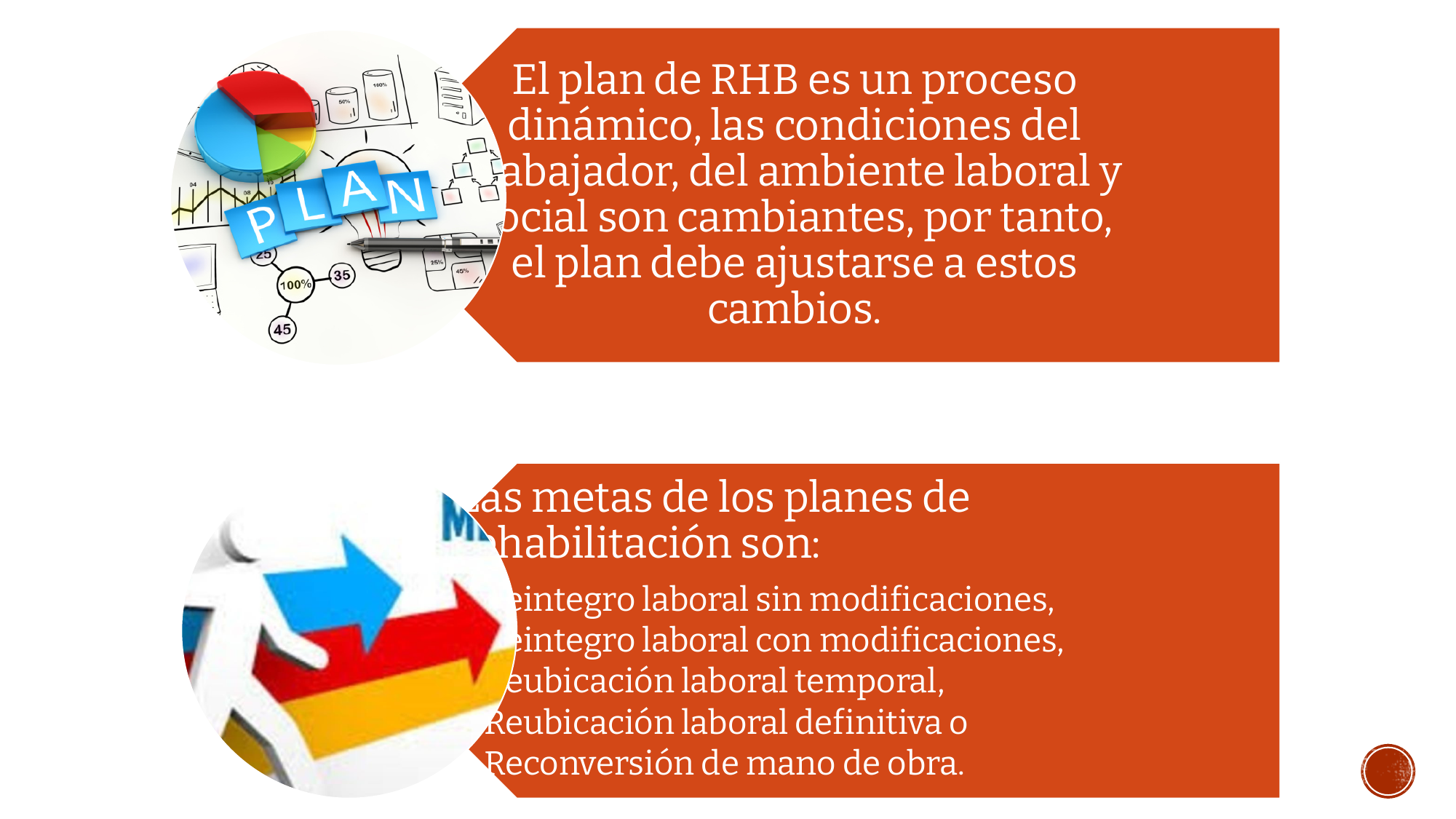

El plan de RHB es un proceso dinámico, las condiciones del trabajador, del ambiente laboral y social son cambiantes, por tanto, el plan debe ajustarse a estos cambios.
Las metas de los planes de rehabilitación son:
Reintegro laboral sin modificaciones,
Reintegro laboral con modificaciones,
Reubicación laboral temporal,
Reubicación laboral definitiva o
Reconversión de mano de obra.